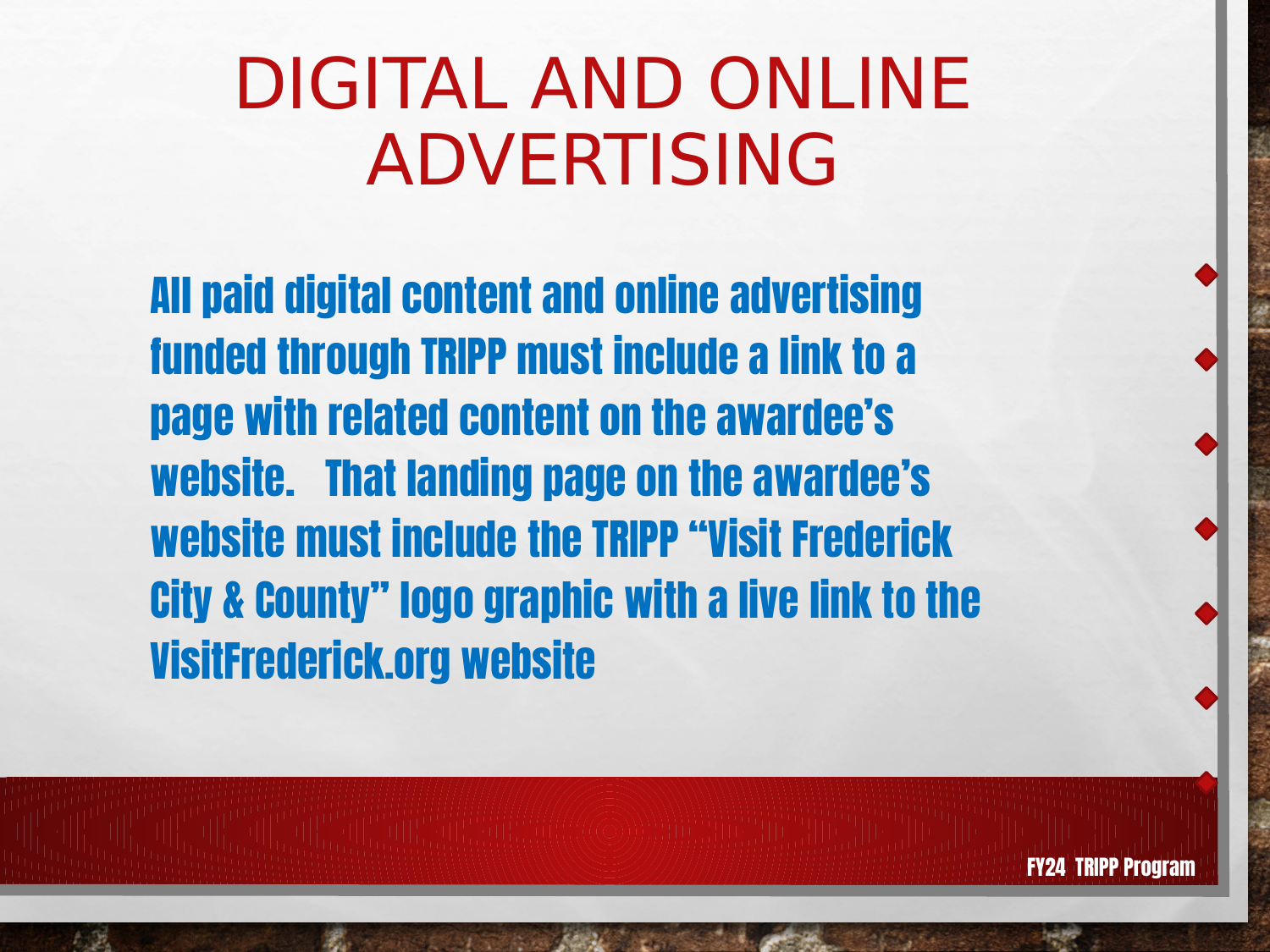

# DIGITAL AND ONLINE ADVERTISING
All paid digital content and online advertising funded through TRIPP must include a link to a page with related content on the awardee’s website.   That landing page on the awardee’s website must include the TRIPP “Visit Frederick City & County” logo graphic with a live link to the VisitFrederick.org website